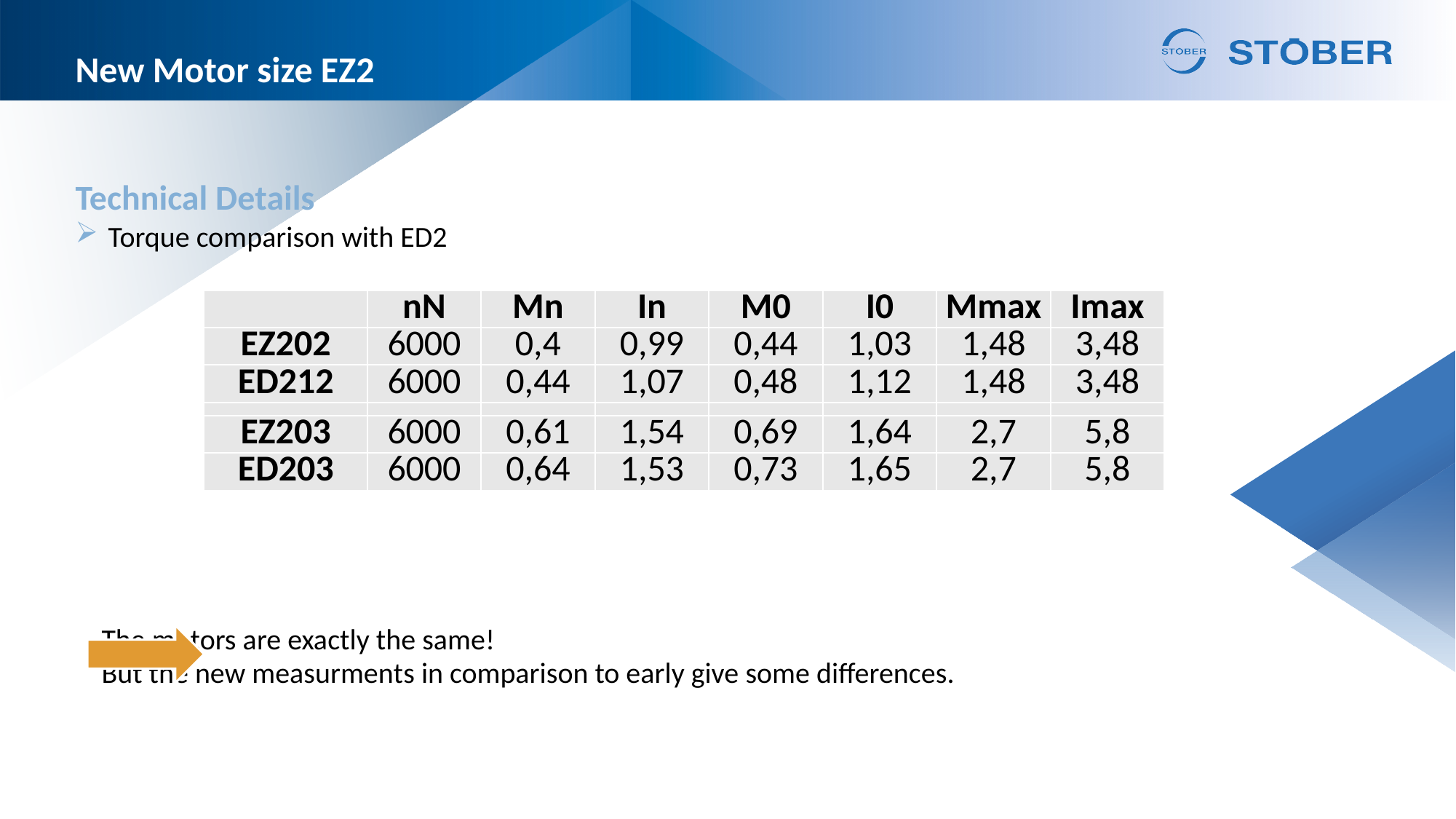

# New Motor size EZ2
Technical Details
Torque comparison with ED2

		The motors are exactly the same!
		But the new measurments in comparison to early give some differences.

|  | nN | Mn | In | M0 | I0 | Mmax | Imax |
| --- | --- | --- | --- | --- | --- | --- | --- |
| EZ202 | 6000 | 0,4 | 0,99 | 0,44 | 1,03 | 1,48 | 3,48 |
| ED212 | 6000 | 0,44 | 1,07 | 0,48 | 1,12 | 1,48 | 3,48 |
|  |  |  |  |  |  |  |  |
| EZ203 | 6000 | 0,61 | 1,54 | 0,69 | 1,64 | 2,7 | 5,8 |
| ED203 | 6000 | 0,64 | 1,53 | 0,73 | 1,65 | 2,7 | 5,8 |